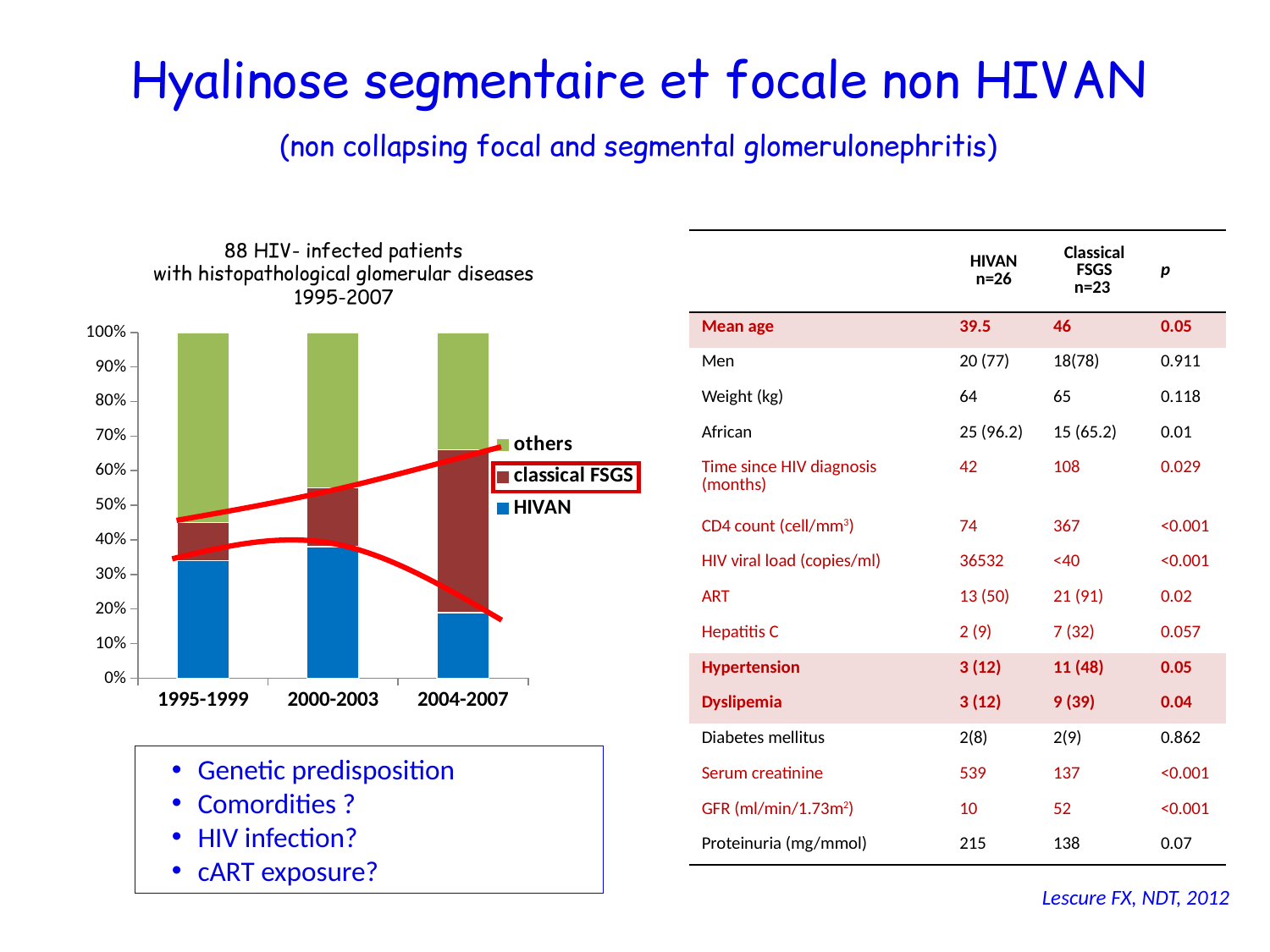

# Hyalinose segmentaire et focale non HIVAN (non collapsing focal and segmental glomerulonephritis)
|  | HIVAN n=26 | Classical FSGS n=23 | p |
| --- | --- | --- | --- |
| Mean age | 39.5 | 46 | 0.05 |
| Men | 20 (77) | 18(78) | 0.911 |
| Weight (kg) | 64 | 65 | 0.118 |
| African | 25 (96.2) | 15 (65.2) | 0.01 |
| Time since HIV diagnosis (months) | 42 | 108 | 0.029 |
| CD4 count (cell/mm3) | 74 | 367 | <0.001 |
| HIV viral load (copies/ml) | 36532 | <40 | <0.001 |
| ART | 13 (50) | 21 (91) | 0.02 |
| Hepatitis C | 2 (9) | 7 (32) | 0.057 |
| Hypertension | 3 (12) | 11 (48) | 0.05 |
| Dyslipemia | 3 (12) | 9 (39) | 0.04 |
| Diabetes mellitus | 2(8) | 2(9) | 0.862 |
| Serum creatinine | 539 | 137 | <0.001 |
| GFR (ml/min/1.73m2) | 10 | 52 | <0.001 |
| Proteinuria (mg/mmol) | 215 | 138 | 0.07 |
88 HIV- infected patients
with histopathological glomerular diseases
1995-2007

### Chart

| Category | HIVAN | classical FSGS | others |
|---|---|---|---|
| 1995-1999 | 34.0 | 11.0 | 55.0 |
| 2000-2003 | 38.0 | 17.0 | 45.0 |
| 2004-2007 | 19.0 | 47.0 | 34.0 |

Genetic predisposition
Comordities ?
HIV infection?
cART exposure?
Lescure FX, NDT, 2012